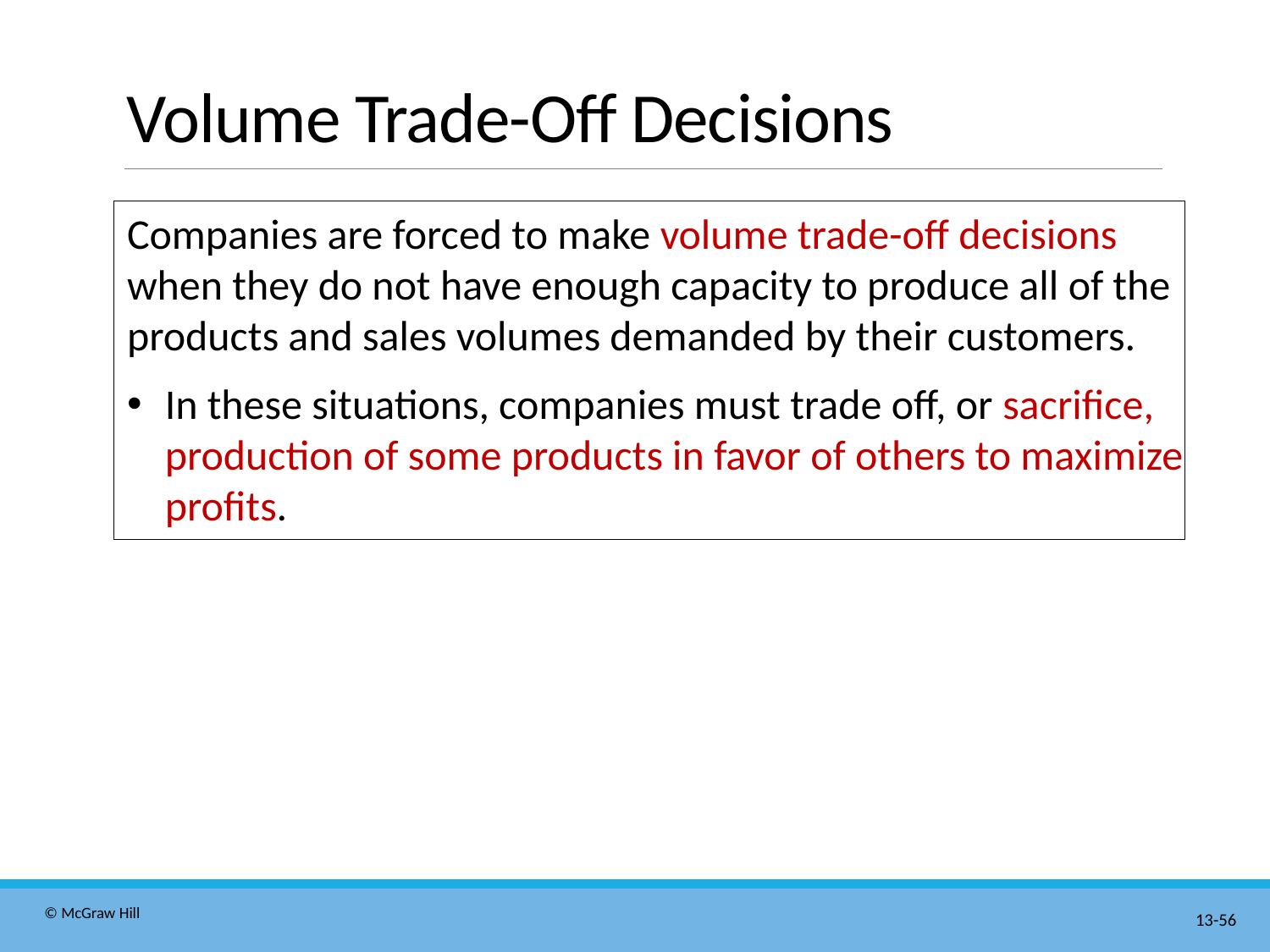

# Volume Trade-Off Decisions
Companies are forced to make volume trade-off decisions when they do not have enough capacity to produce all of the products and sales volumes demanded by their customers.
In these situations, companies must trade off, or sacrifice, production of some products in favor of others to maximize profits.